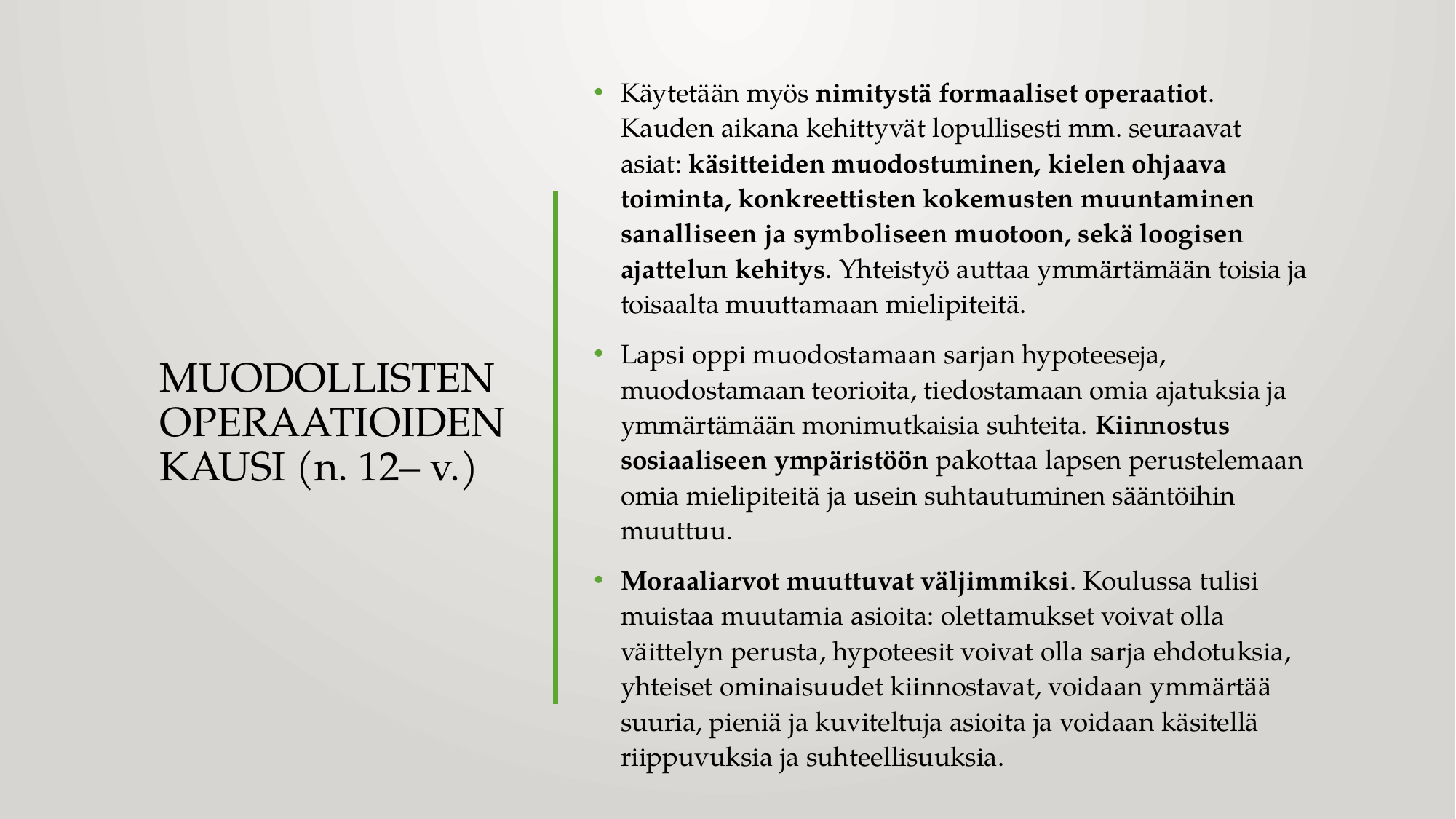

Käytetään myös nimitystä formaaliset operaatiot. Kauden aikana kehittyvät lopullisesti mm. seuraavat asiat: käsitteiden muodostuminen, kielen ohjaava toiminta, konkreettisten kokemusten muuntaminen sanalliseen ja symboliseen muotoon, sekä loogisen ajattelun kehitys. Yhteistyö auttaa ymmärtämään toisia ja toisaalta muuttamaan mielipiteitä.
Lapsi oppi muodostamaan sarjan hypoteeseja, muodostamaan teorioita, tiedostamaan omia ajatuksia ja ymmärtämään monimutkaisia suhteita. Kiinnostus sosiaaliseen ympäristöön pakottaa lapsen perustelemaan omia mielipiteitä ja usein suhtautuminen sääntöihin muuttuu.
Moraaliarvot muuttuvat väljimmiksi. Koulussa tulisi muistaa muutamia asioita: olettamukset voivat olla väittelyn perusta, hypoteesit voivat olla sarja ehdotuksia, yhteiset ominaisuudet kiinnostavat, voidaan ymmärtää suuria, pieniä ja kuviteltuja asioita ja voidaan käsitellä riippuvuksia ja suhteellisuuksia.

# MUODOLLISTEN OPERAATIOIDEN KAUSI (n. 12– v.)